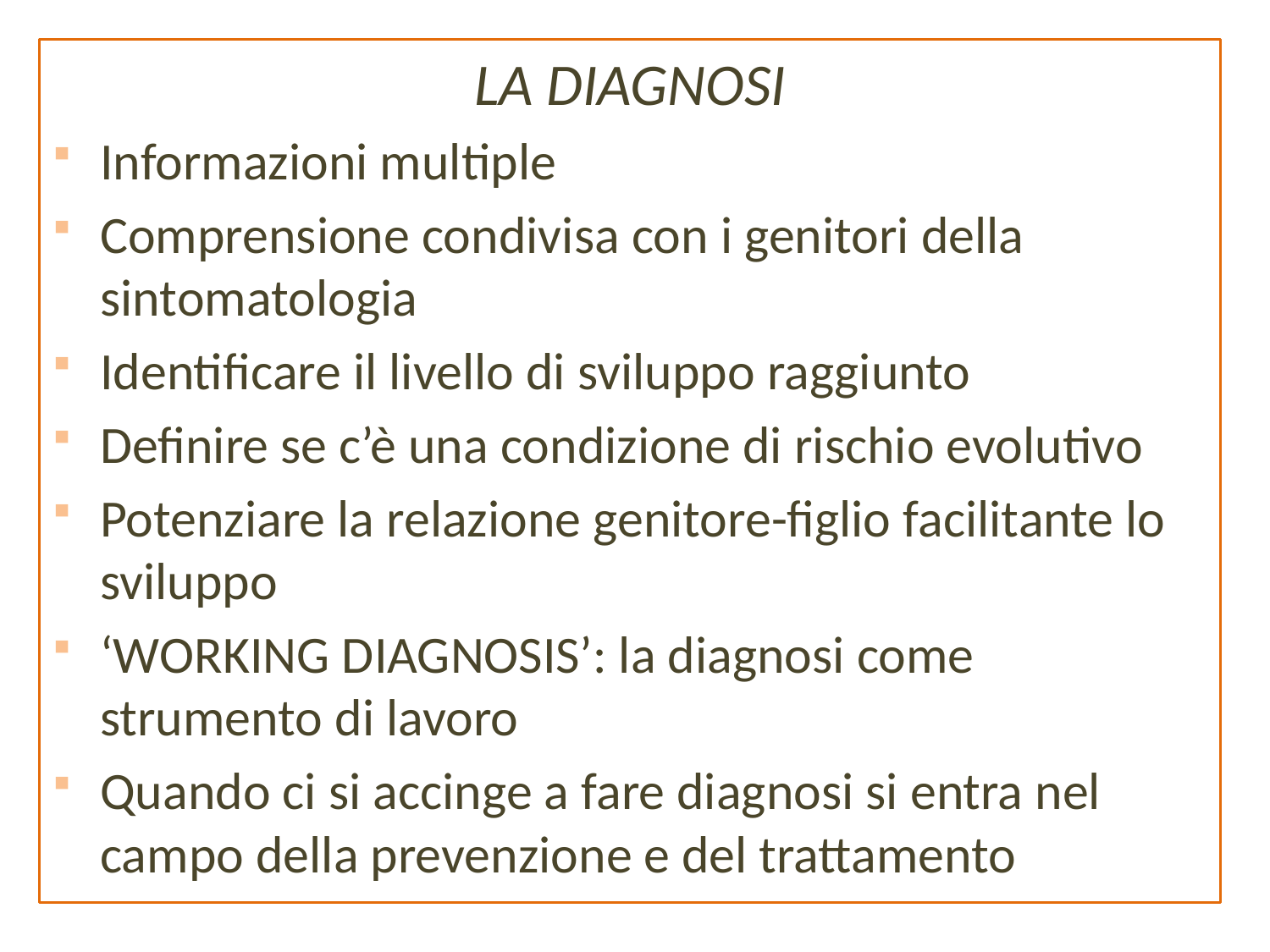

LA DIAGNOSI
Informazioni multiple
Comprensione condivisa con i genitori della sintomatologia
Identificare il livello di sviluppo raggiunto
Definire se c’è una condizione di rischio evolutivo
Potenziare la relazione genitore-figlio facilitante lo sviluppo
‘WORKING DIAGNOSIS’: la diagnosi come strumento di lavoro
Quando ci si accinge a fare diagnosi si entra nel campo della prevenzione e del trattamento